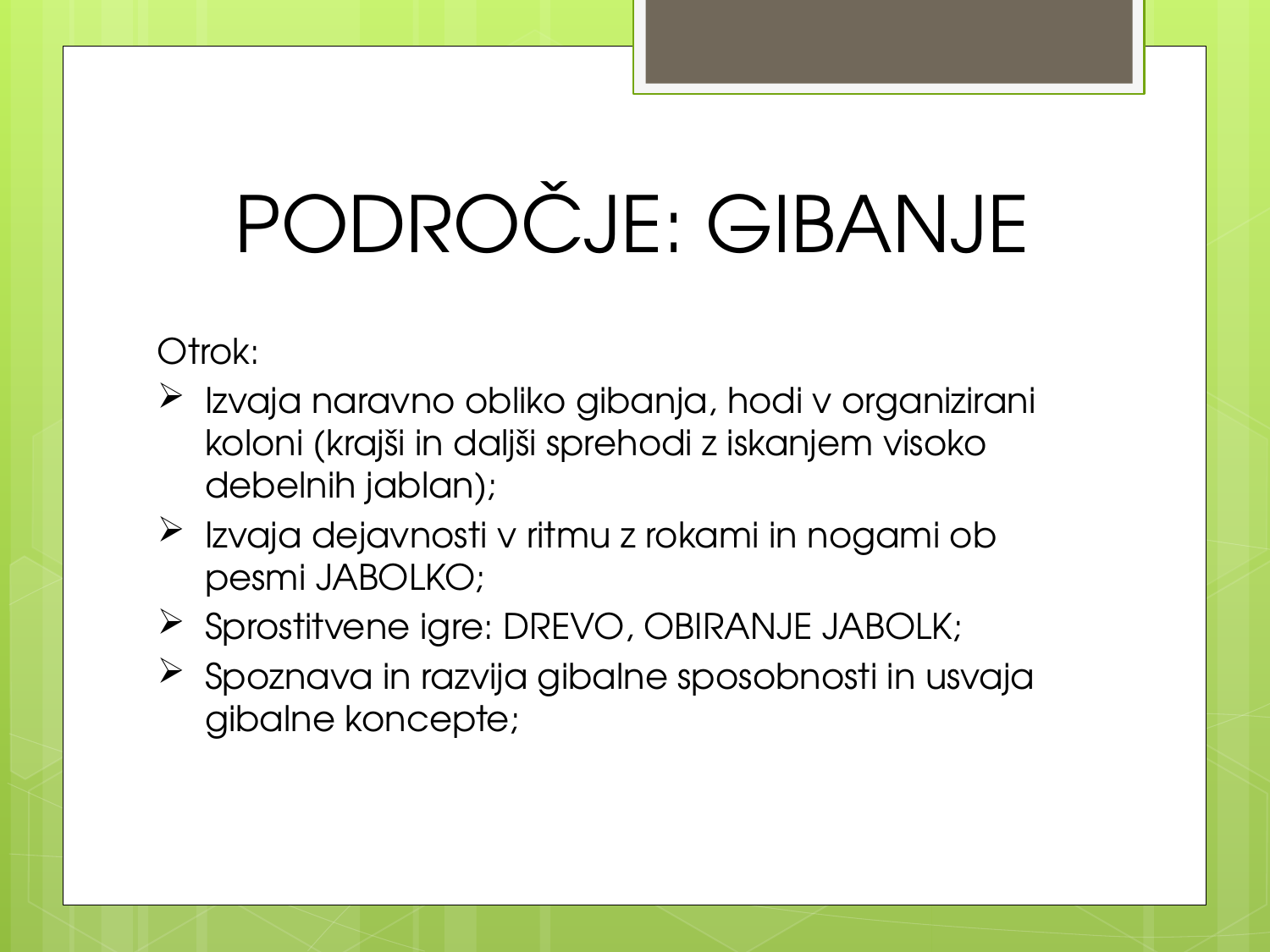

PODROČJE: GIBANJE
Otrok:
Izvaja naravno obliko gibanja, hodi v organizirani koloni (krajši in daljši sprehodi z iskanjem visoko debelnih jablan);
Izvaja dejavnosti v ritmu z rokami in nogami ob pesmi JABOLKO;
Sprostitvene igre: DREVO, OBIRANJE JABOLK;
Spoznava in razvija gibalne sposobnosti in usvaja gibalne koncepte;